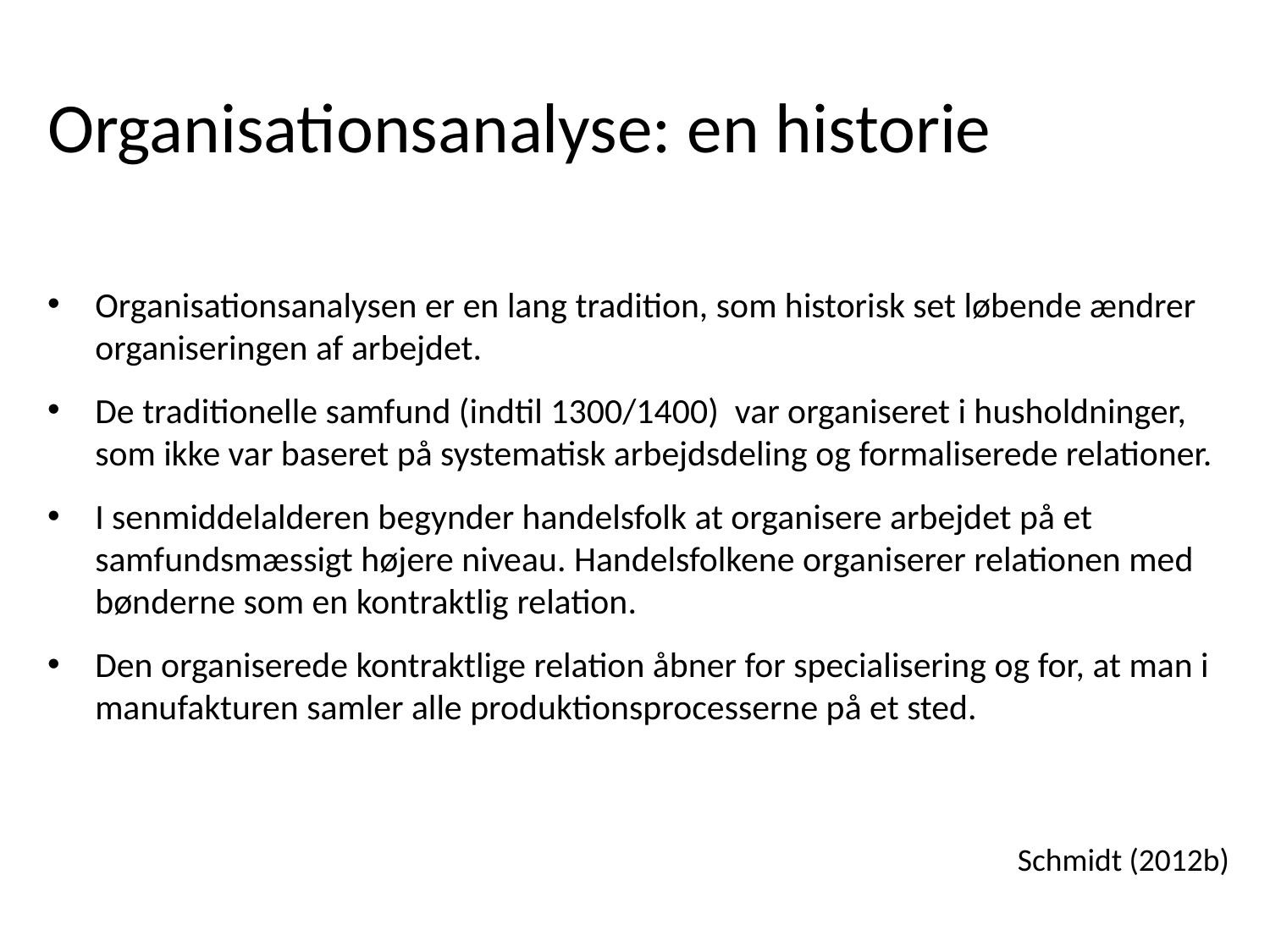

Organisationsanalyse: en historie
Organisationsanalysen er en lang tradition, som historisk set løbende ændrer organiseringen af arbejdet.

De traditionelle samfund (indtil 1300/1400)  var organiseret i husholdninger, som ikke var baseret på systematisk arbejdsdeling og formaliserede relationer.

I senmiddelalderen begynder handelsfolk at organisere arbejdet på et samfundsmæssigt højere niveau. Handelsfolkene organiserer relationen med bønderne som en kontraktlig relation.

Den organiserede kontraktlige relation åbner for specialisering og for, at man i manufakturen samler alle produktionsprocesserne på et sted.

Schmidt (2012b)